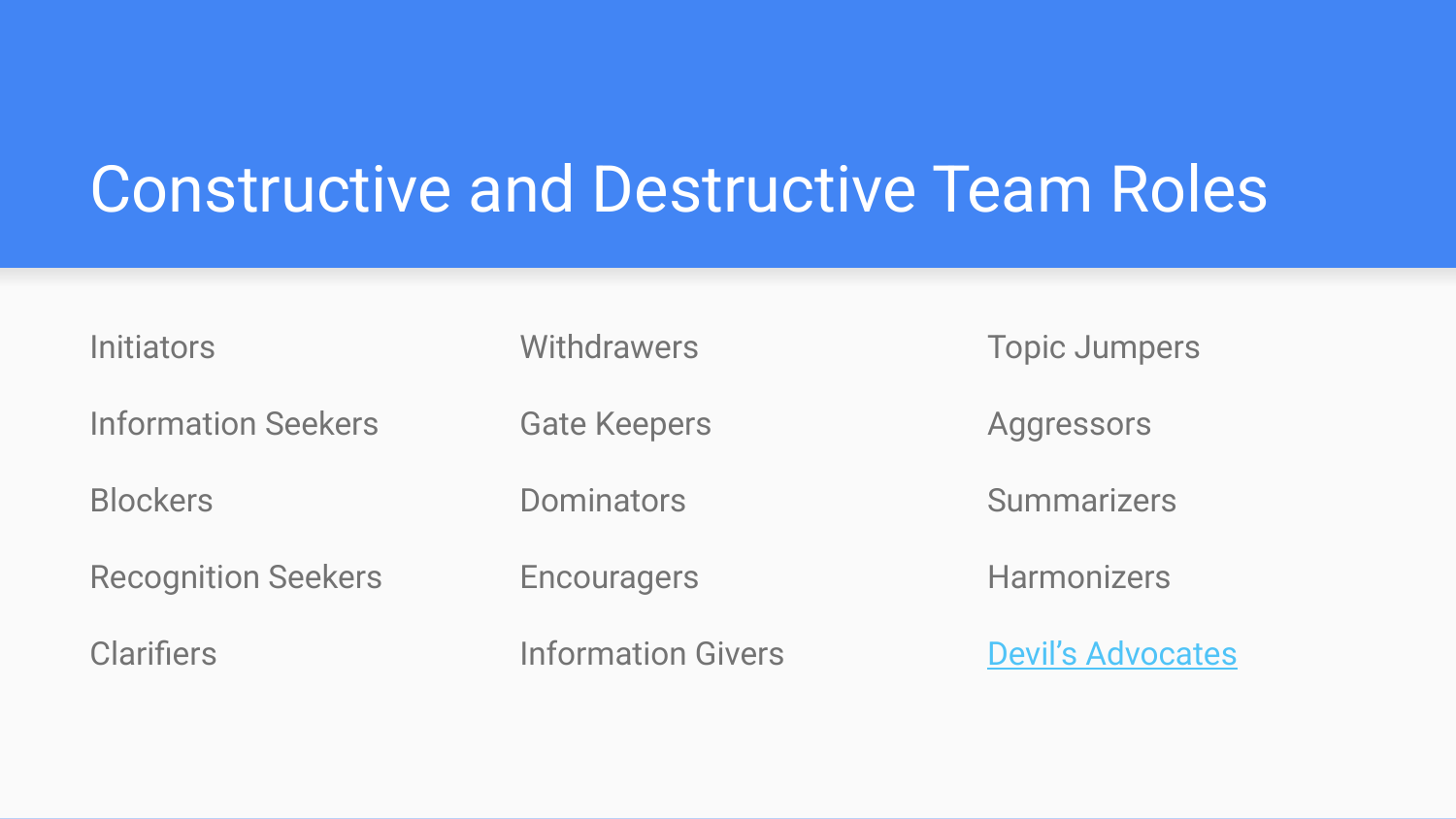

# Constructive and Destructive Team Roles
Initiators
Information Seekers
Blockers
Recognition Seekers
Clarifiers
Withdrawers
Gate Keepers
Dominators
Encouragers
Information Givers
Topic Jumpers
Aggressors
Summarizers
Harmonizers
Devil’s Advocates